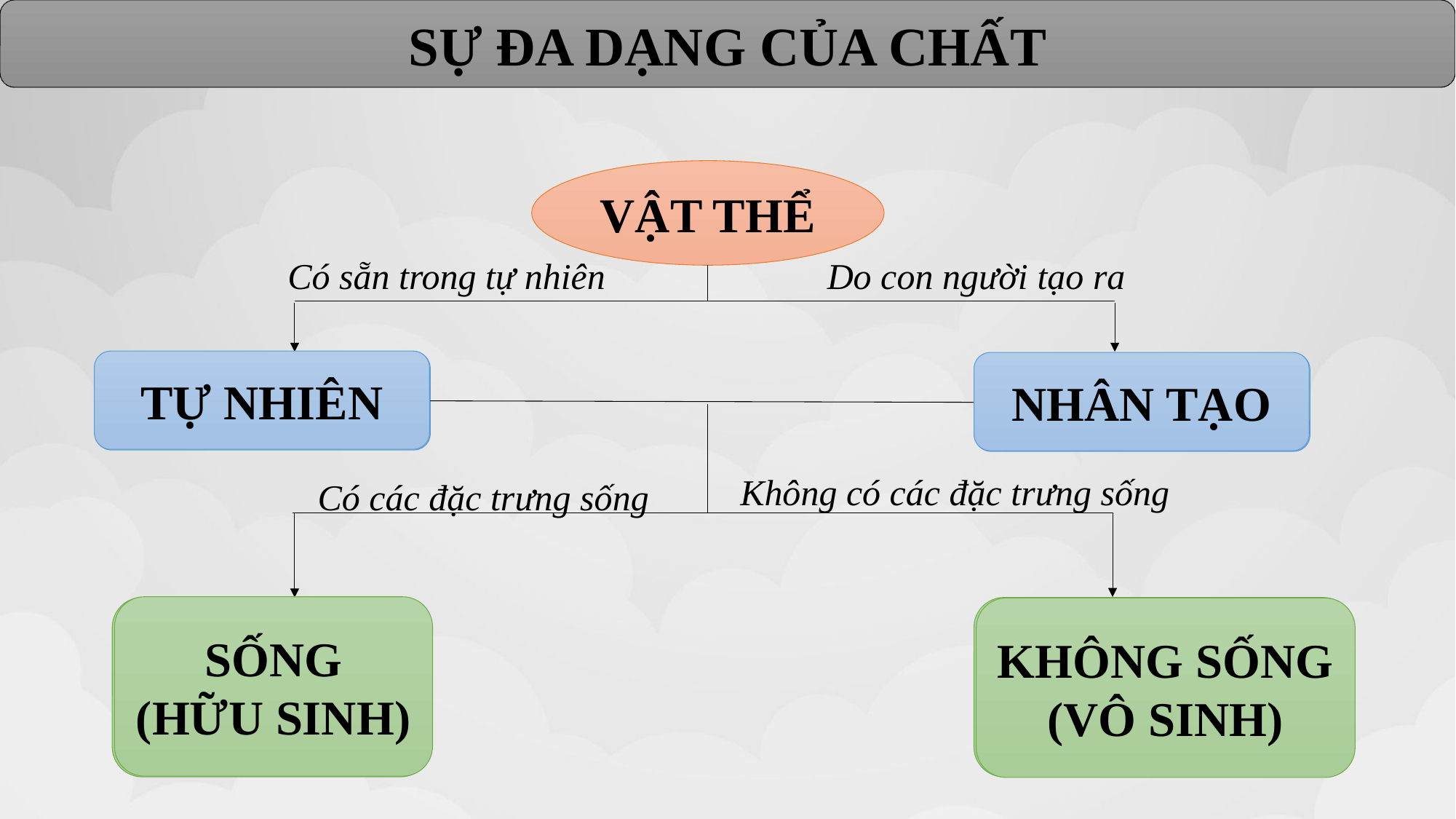

SỰ ĐA DẠNG CỦA CHẤT
VẬT THỂ
Do con người tạo ra
Có sẵn trong tự nhiên
TỰ NHIÊN

NHÂN TẠO

Không có các đặc trưng sống
Có các đặc trưng sống
SỐNG
(HỮU SINH)

KHÔNG SỐNG
(VÔ SINH)